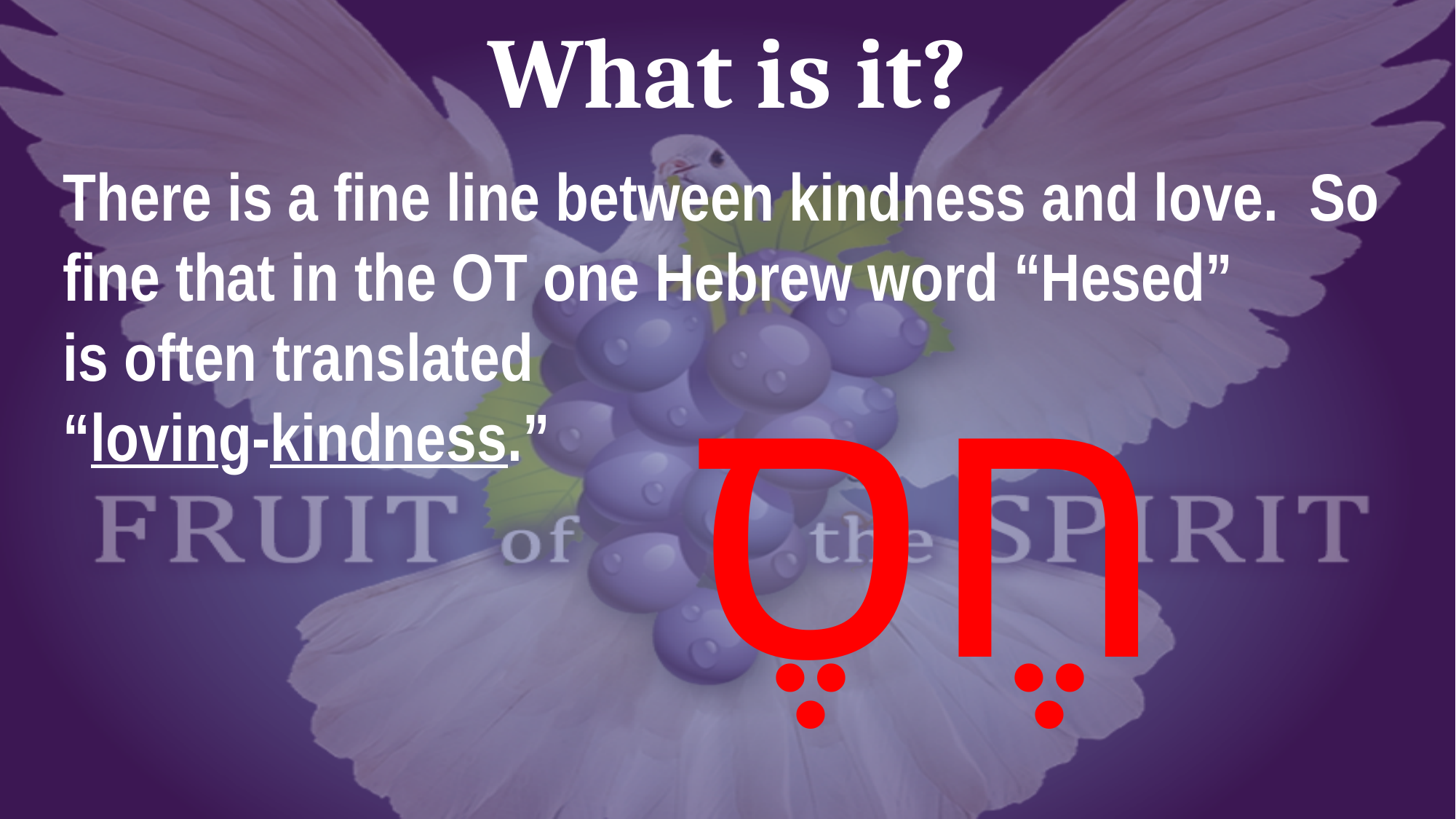

# What is it?
There is a fine line between kindness and love.  So fine that in the OT one Hebrew word “Hesed”
is often translated
“loving-kindness.”
חֶסֶד